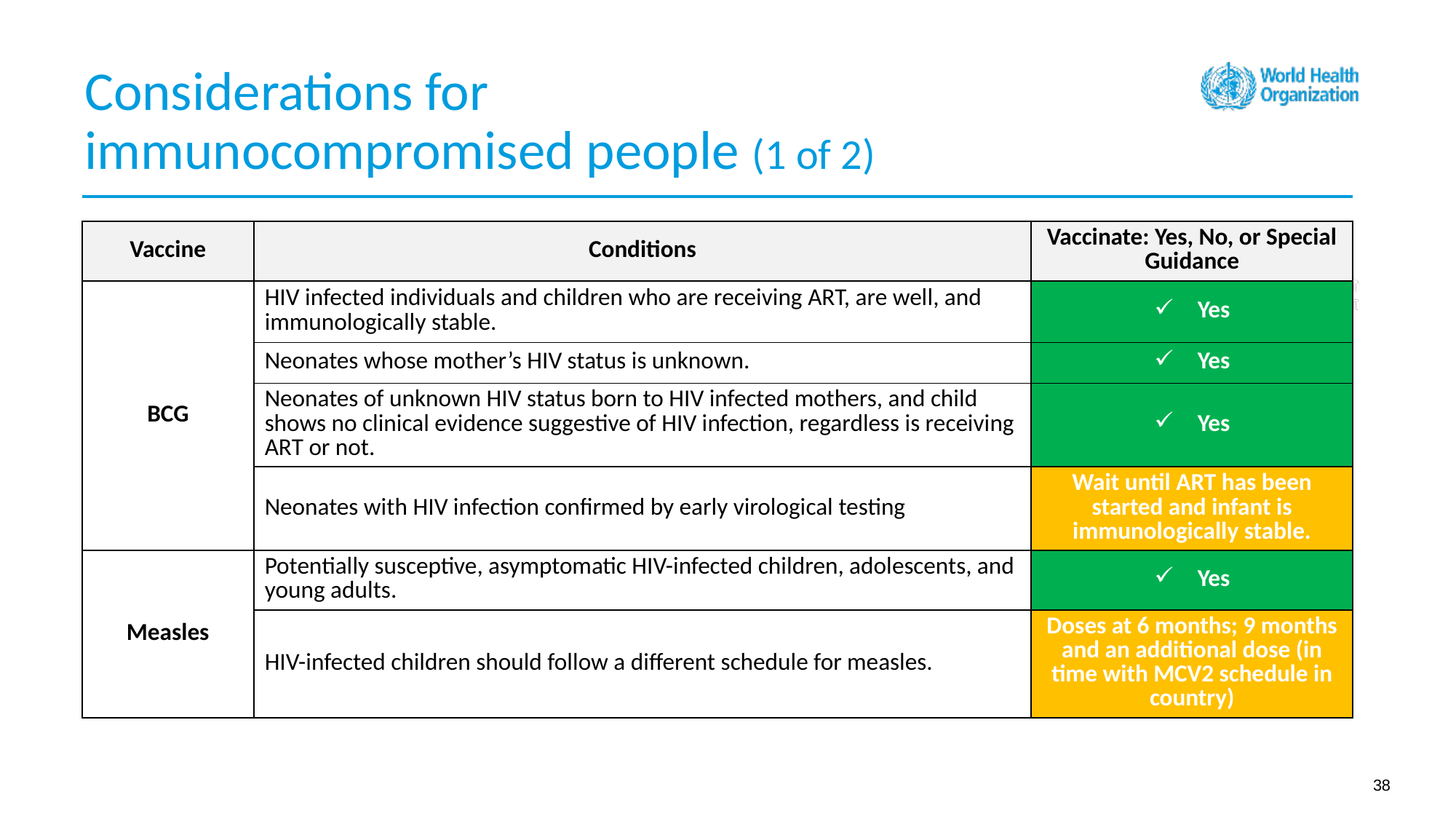

# Considerations for immunocompromised people (1 of 2)
| Vaccine | Conditions | Vaccinate: Yes, No, or Special Guidance |
| --- | --- | --- |
| BCG | HIV infected individuals and children who are receiving ART, are well, and immunologically stable. | Yes |
|  | Neonates whose mother’s HIV status is unknown. | Yes |
|  | Neonates of unknown HIV status born to HIV infected mothers, and child shows no clinical evidence suggestive of HIV infection, regardless is receiving ART or not. | Yes |
|  | Neonates with HIV infection confirmed by early virological testing | Wait until ART has been started and infant is immunologically stable. |
| Measles | Potentially susceptive, asymptomatic HIV-infected children, adolescents, and young adults. | Yes |
|  | HIV-infected children should follow a different schedule for measles. | Doses at 6 months; 9 months and an additional dose (in time with MCV2 schedule in country) |